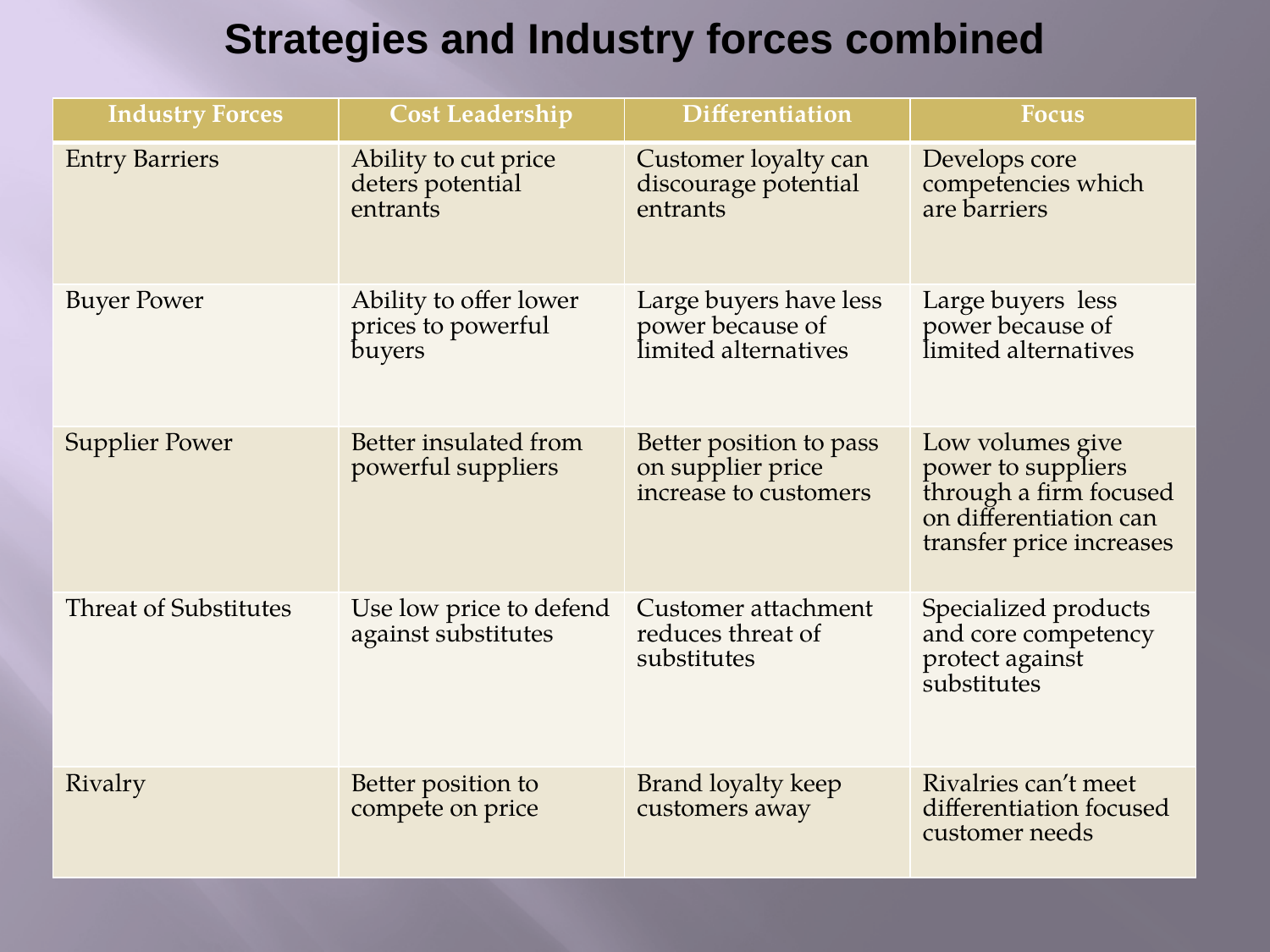

# Strategies and Industry forces combined
| Industry Forces | Cost Leadership | Differentiation | Focus |
| --- | --- | --- | --- |
| Entry Barriers | Ability to cut price deters potential entrants | Customer loyalty can discourage potential entrants | Develops core competencies which are barriers |
| Buyer Power | Ability to offer lower prices to powerful buyers | Large buyers have less power because of limited alternatives | Large buyers less power because of limited alternatives |
| Supplier Power | Better insulated from powerful suppliers | Better position to pass on supplier price increase to customers | Low volumes give power to suppliers through a firm focused on differentiation can transfer price increases |
| Threat of Substitutes | Use low price to defend against substitutes | Customer attachment reduces threat of substitutes | Specialized products and core competency protect against substitutes |
| Rivalry | Better position to compete on price | Brand loyalty keep customers away | Rivalries can’t meet differentiation focused customer needs |